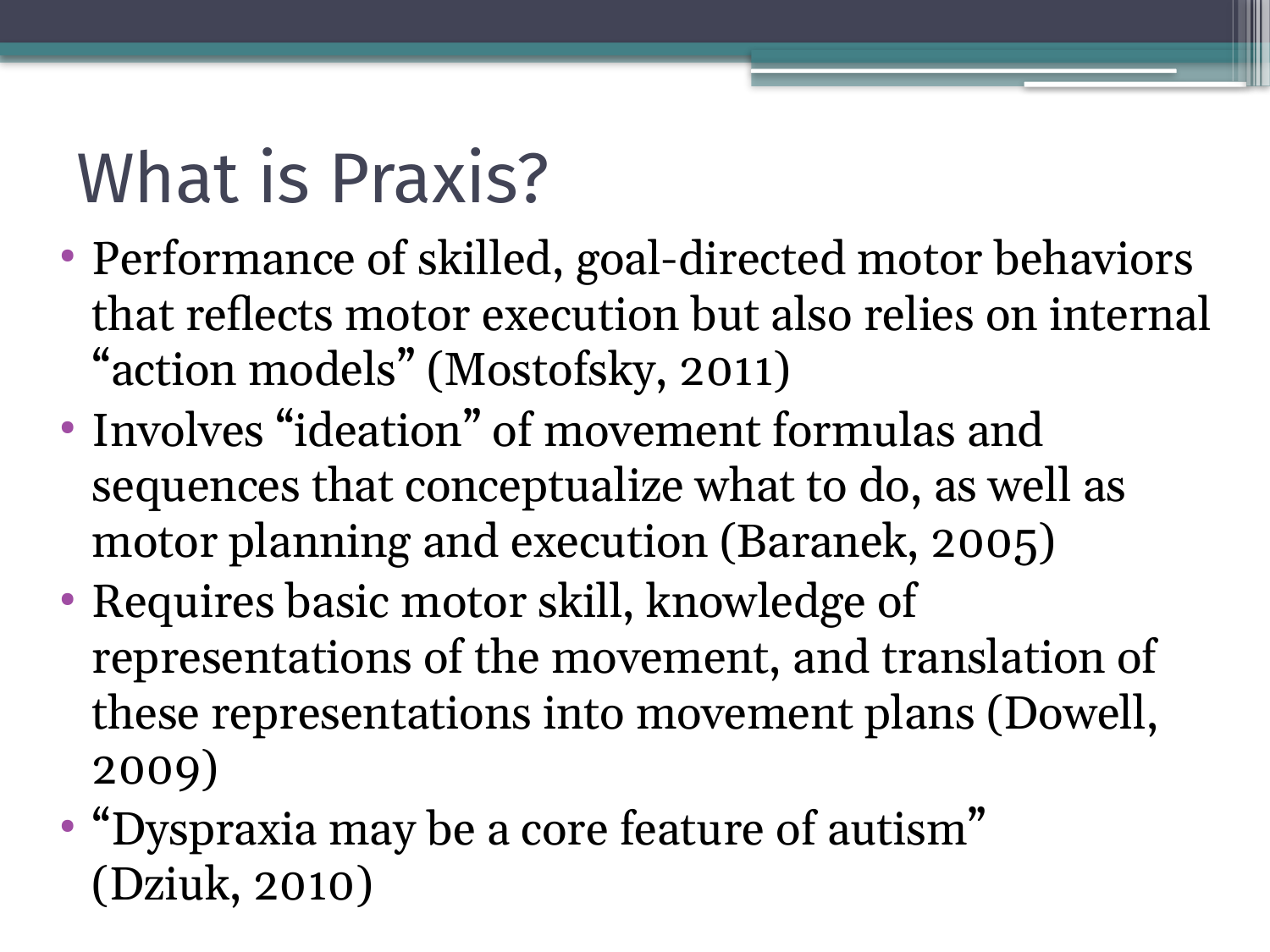

# What is Praxis?
Performance of skilled, goal-directed motor behaviors that reflects motor execution but also relies on internal “action models” (Mostofsky, 2011)
Involves “ideation” of movement formulas and sequences that conceptualize what to do, as well as motor planning and execution (Baranek, 2005)
Requires basic motor skill, knowledge of representations of the movement, and translation of these representations into movement plans (Dowell, 2009)
“Dyspraxia may be a core feature of autism”
(Dziuk, 2010)